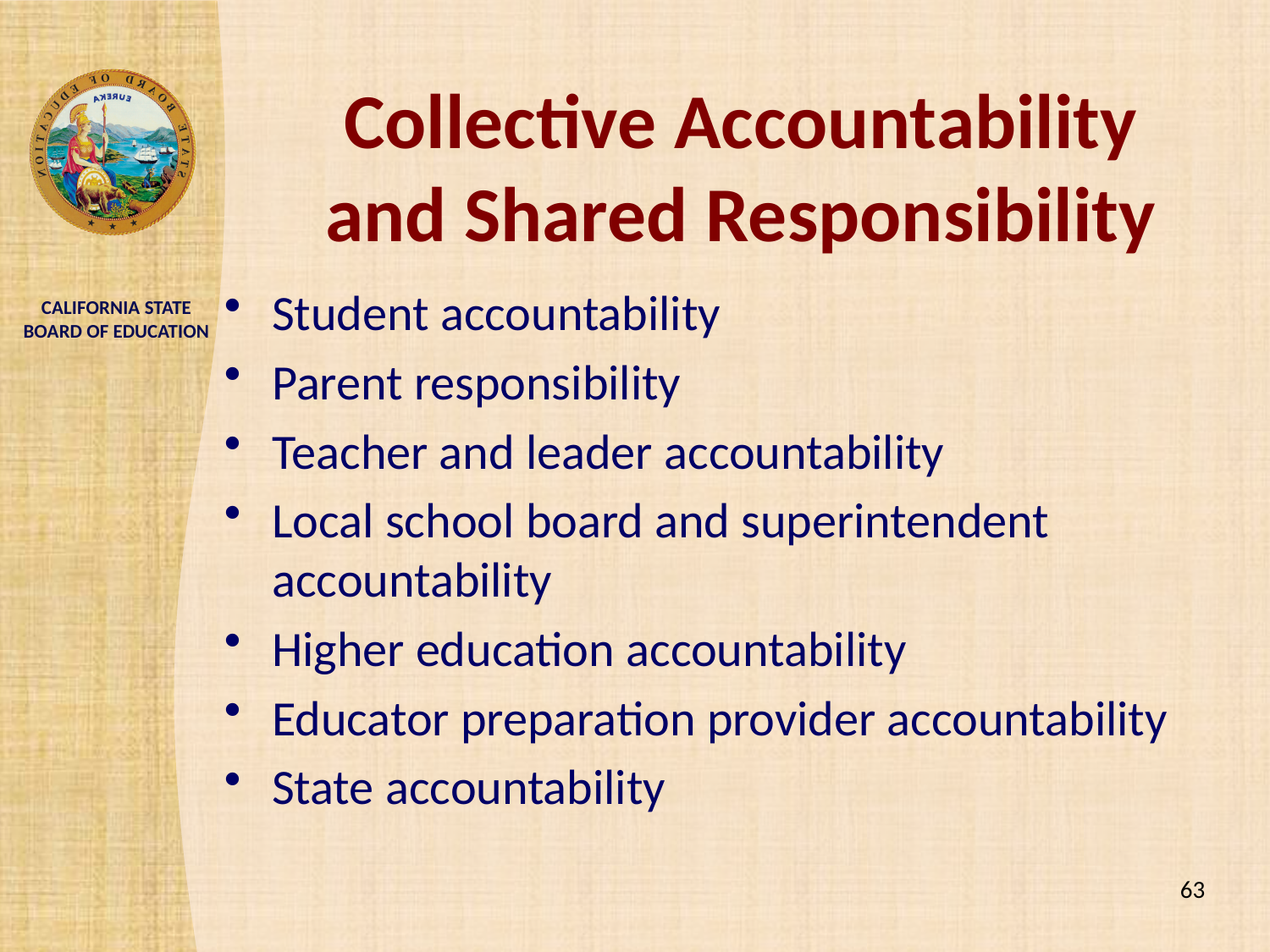

# Collective Accountability and Shared Responsibility
Student accountability
Parent responsibility
Teacher and leader accountability
Local school board and superintendent accountability
Higher education accountability
Educator preparation provider accountability
State accountability
63